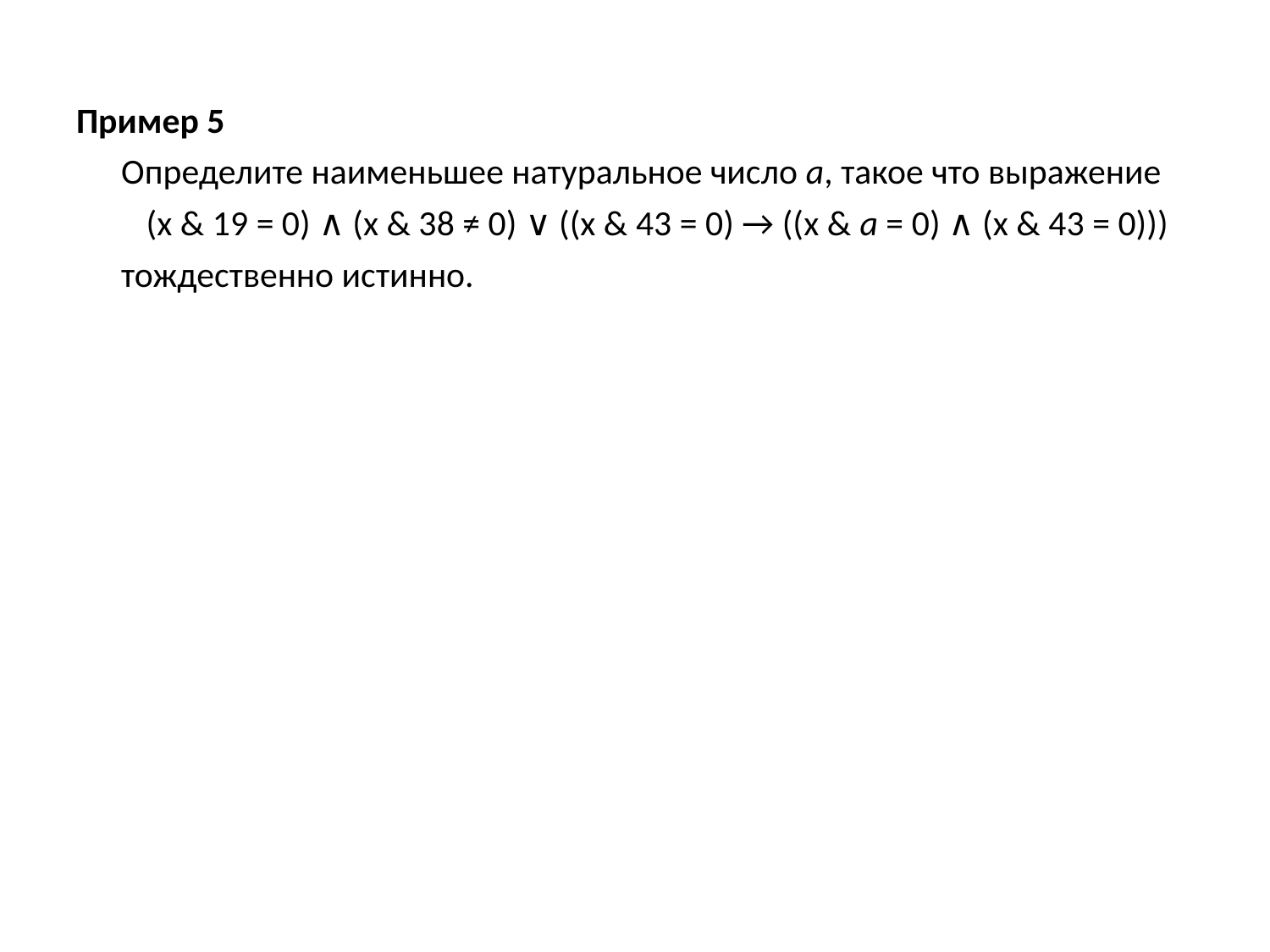

Пример 5
Определите наименьшее натуральное число a, такое что выражение
(x & 19 = 0) ∧ (x & 38 ≠ 0) ∨ ((x & 43 = 0) → ((x & a = 0) ∧ (x & 43 = 0)))
тождественно истинно.